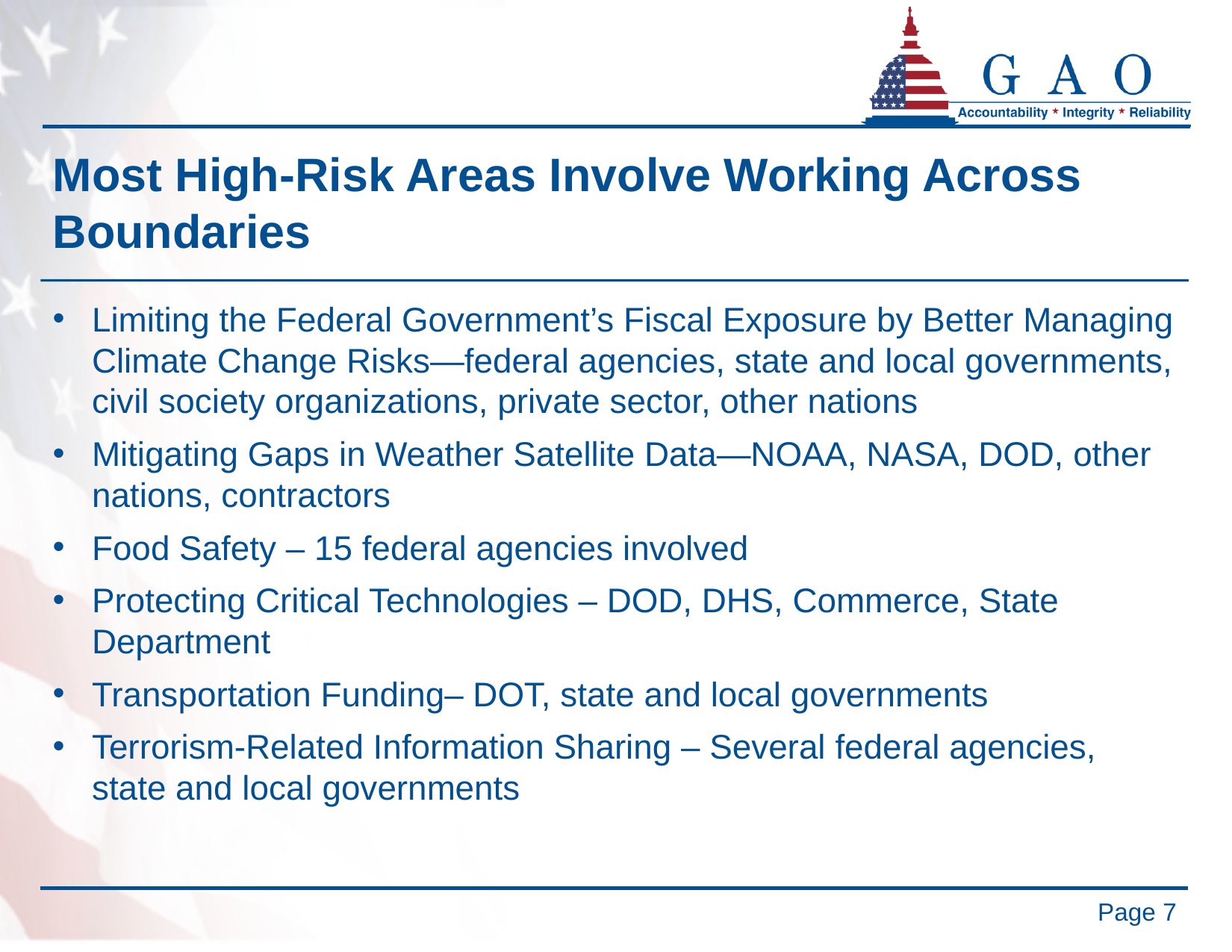

# Most High-Risk Areas Involve Working Across Boundaries
Limiting the Federal Government’s Fiscal Exposure by Better Managing Climate Change Risks—federal agencies, state and local governments, civil society organizations, private sector, other nations
Mitigating Gaps in Weather Satellite Data—NOAA, NASA, DOD, other nations, contractors
Food Safety – 15 federal agencies involved
Protecting Critical Technologies – DOD, DHS, Commerce, State Department
Transportation Funding– DOT, state and local governments
Terrorism-Related Information Sharing – Several federal agencies, state and local governments
7